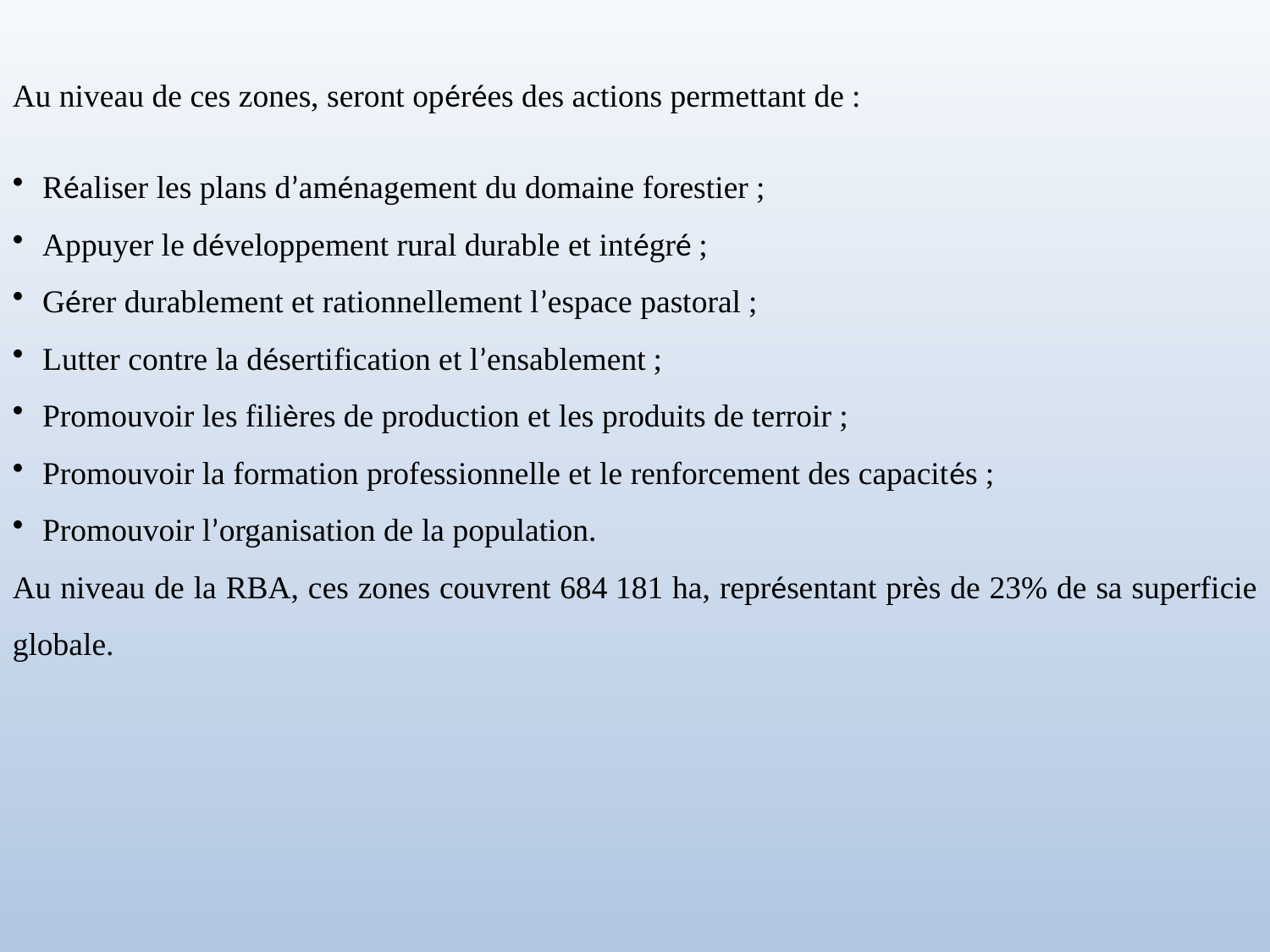

Au niveau de ces zones, seront opérées des actions permettant de :

Réaliser les plans d’aménagement du domaine forestier ;
Appuyer le développement rural durable et intégré ;
Gérer durablement et rationnellement l’espace pastoral ;
Lutter contre la désertification et l’ensablement ;
Promouvoir les filières de production et les produits de terroir ;
Promouvoir la formation professionnelle et le renforcement des capacités ;
Promouvoir l’organisation de la population.
Au niveau de la RBA, ces zones couvrent 684 181 ha, représentant près de 23% de sa superficie globale.